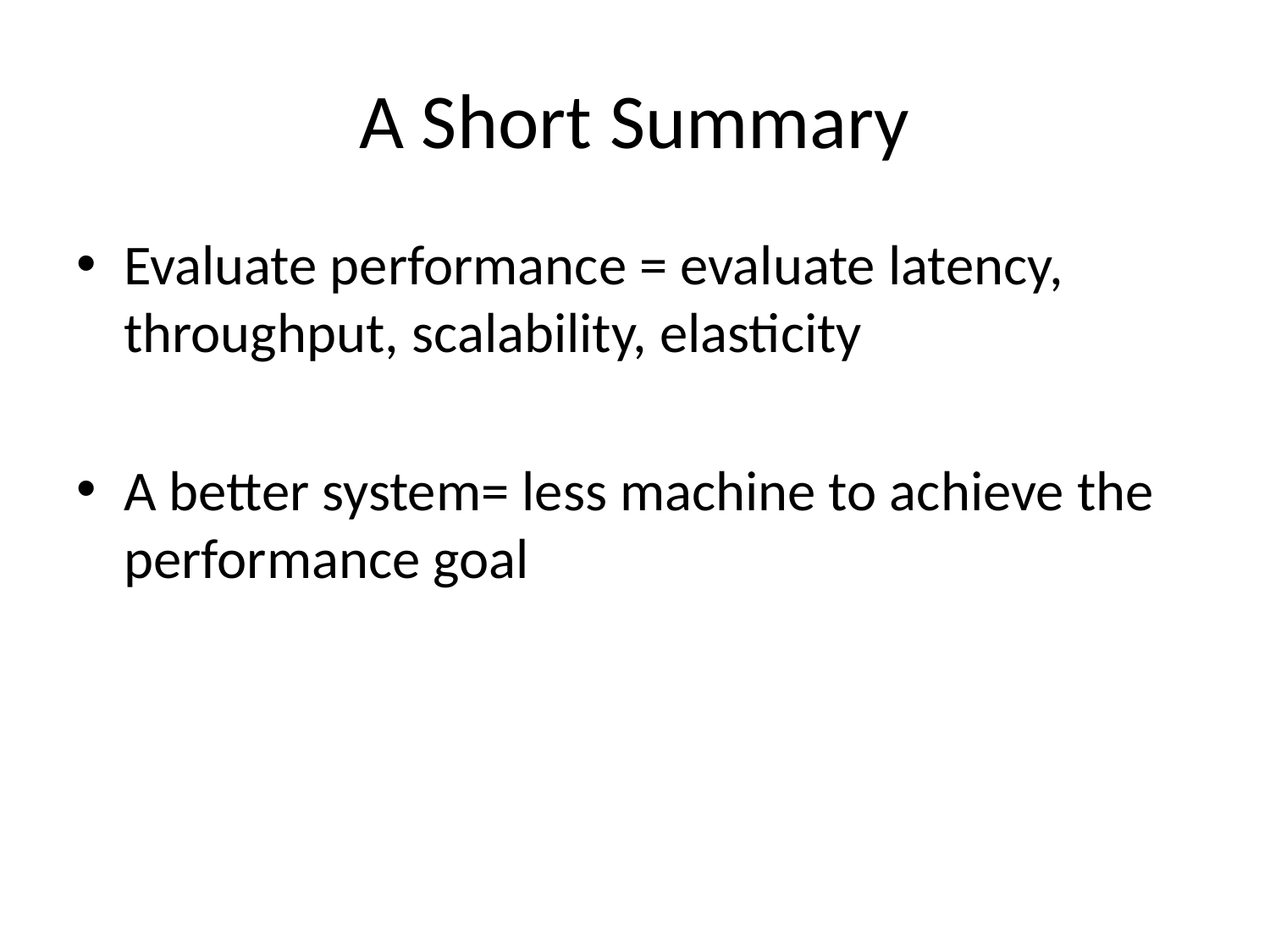

# A Short Summary
Evaluate performance = evaluate latency, throughput, scalability, elasticity

A better system= less machine to achieve the performance goal